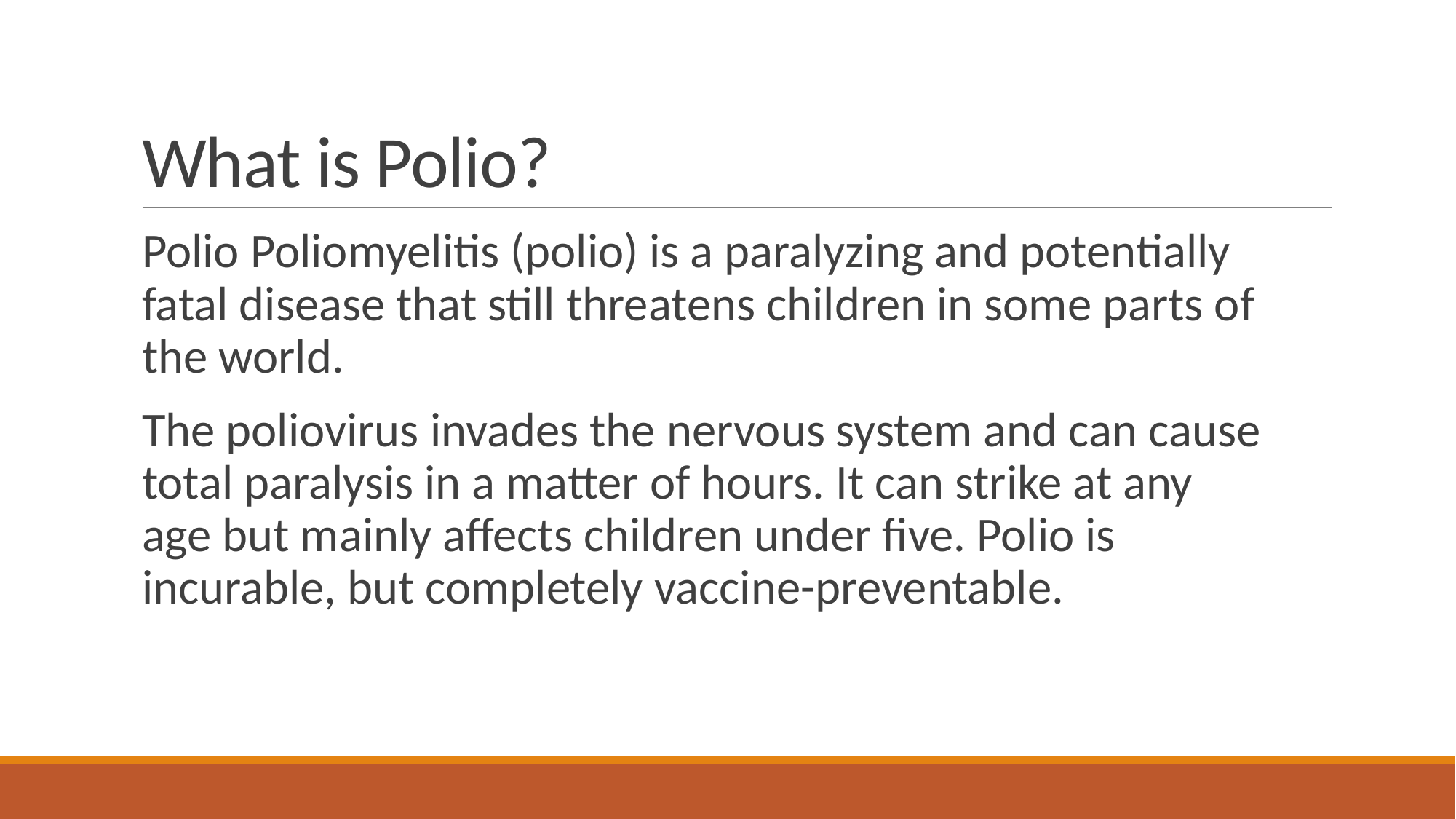

# What is Polio?
Polio Poliomyelitis (polio) is a paralyzing and potentially fatal disease that still threatens children in some parts of the world.
The poliovirus invades the nervous system and can cause total paralysis in a matter of hours. It can strike at any age but mainly affects children under five. Polio is incurable, but completely vaccine-preventable.